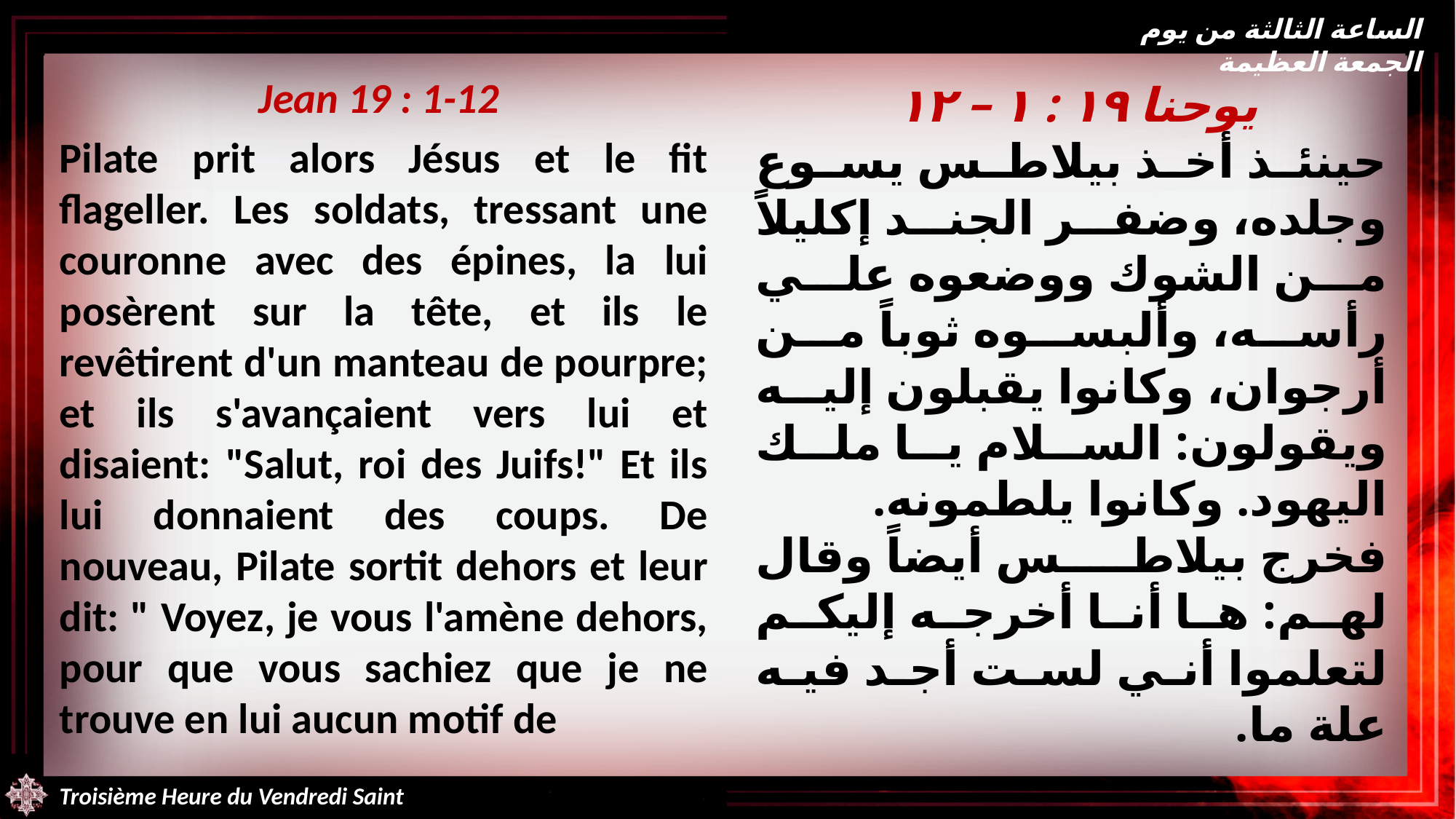

الساعة الثالثة من يوم الجمعة العظيمة
Jean 19 : 1-12
Pilate prit alors Jésus et le fit flageller. Les soldats, tressant une couronne avec des épines, la lui posèrent sur la tête, et ils le revêtirent d'un manteau de pourpre; et ils s'avançaient vers lui et disaient: "Salut, roi des Juifs!" Et ils lui donnaient des coups. De nouveau, Pilate sortit dehors et leur dit: " Voyez, je vous l'amène dehors, pour que vous sachiez que je ne trouve en lui aucun motif de
يوحنا ١٩ : ١ – ١٢
حينئذ أخذ بيلاطس يسوع وجلده، وضفر الجند إكليلاً من الشوك ووضعوه علي رأسه، وألبسوه ثوباً من أرجوان، وكانوا يقبلون إليه ويقولون: السلام يا ملك اليهود. وكانوا يلطمونه. فخرج بيلاطس أيضاً وقال لهم: ها أنا أخرجه إليكم لتعلموا أني لست أجد فيه علة ما.
Troisième Heure du Vendredi Saint